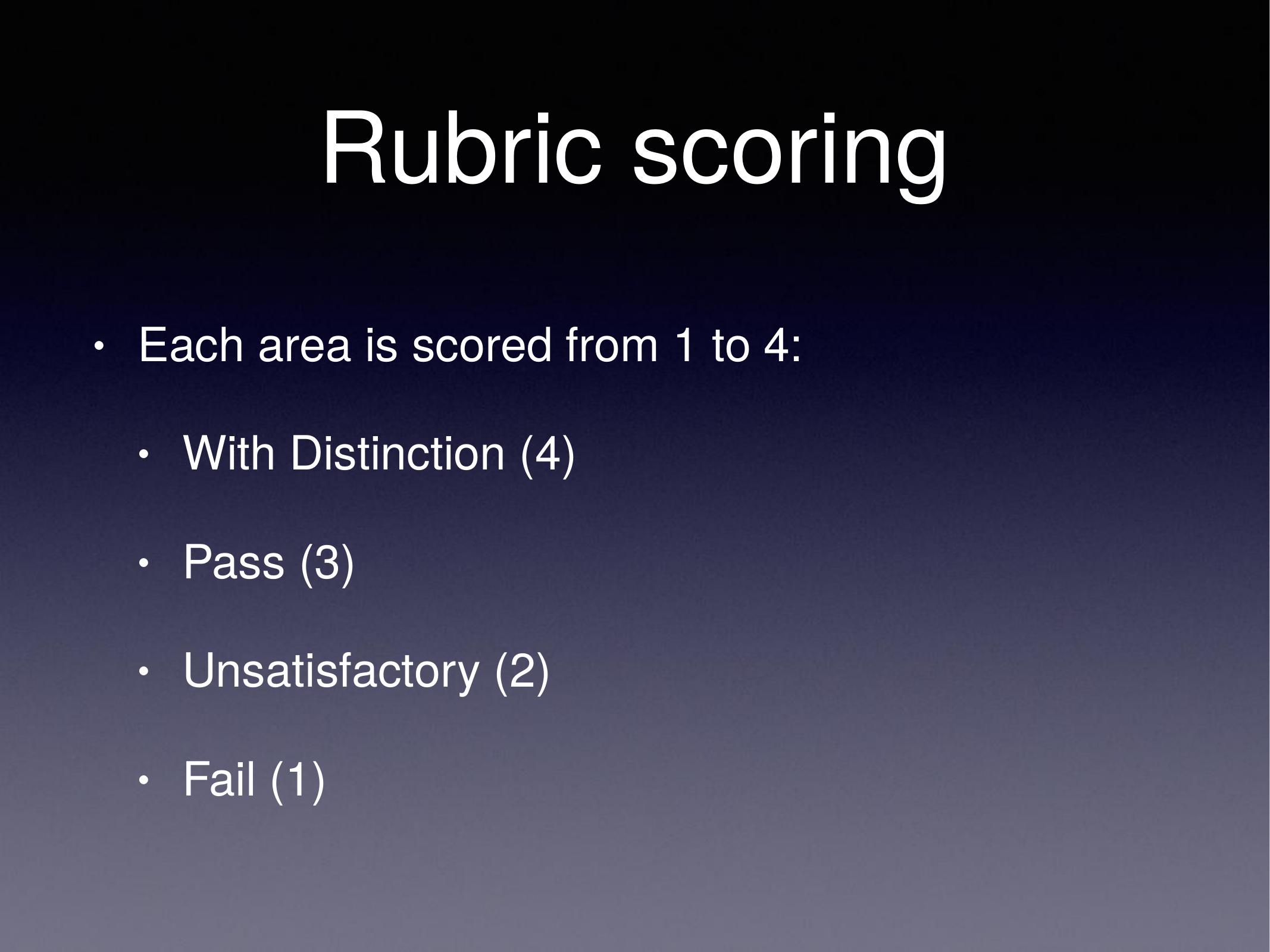

# Rubric scoring
Each area is scored from 1 to 4:
With Distinction (4)
Pass (3)
Unsatisfactory (2)
Fail (1)